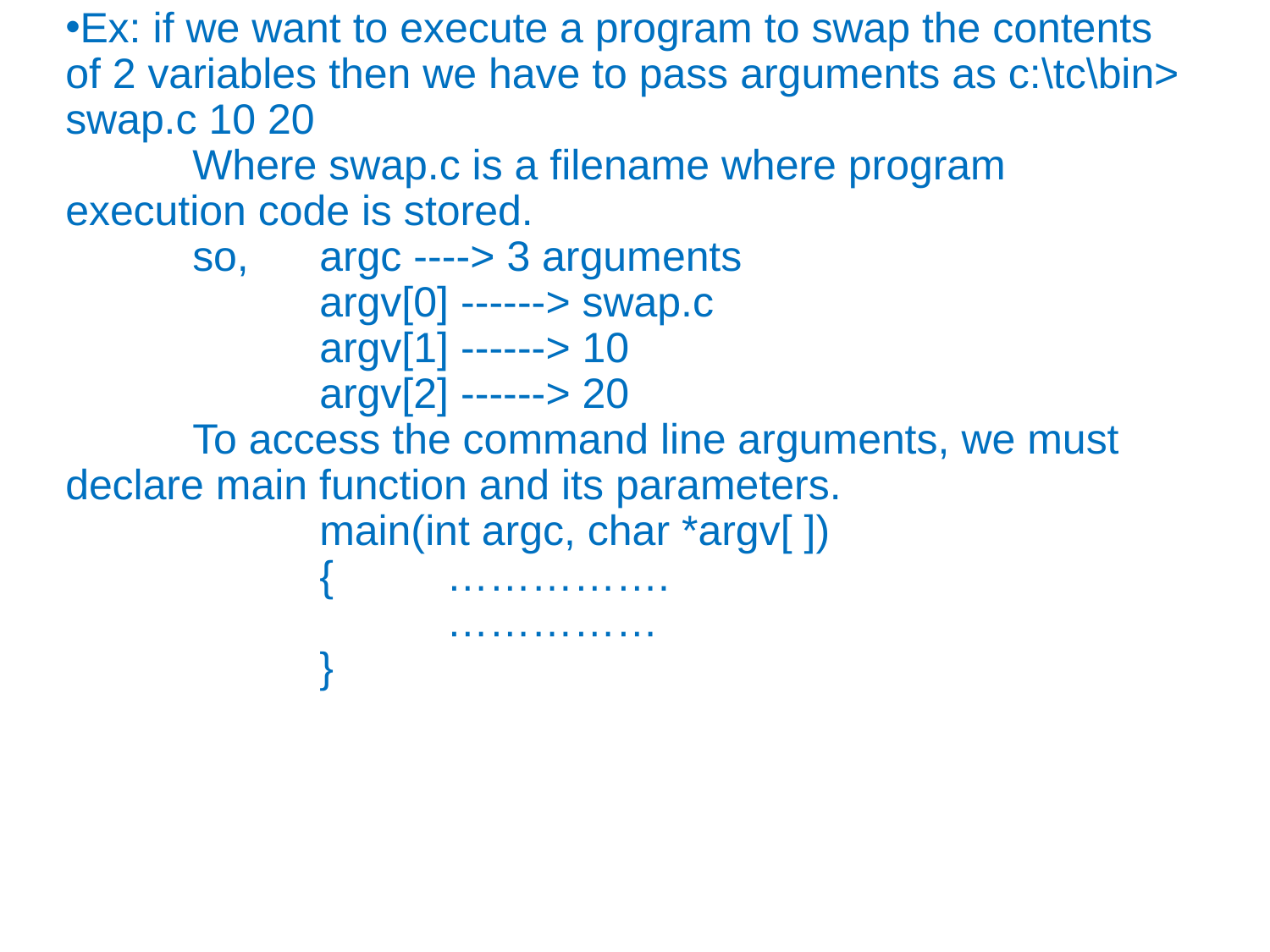

Ex: if we want to execute a program to swap the contents of 2 variables then we have to pass arguments as c:\tc\bin> swap.c 10 20
	Where swap.c is a filename where program execution code is stored.
	so, 	argc ----> 3 arguments
		argv[0] ------> swap.c
		argv[1] ------> 10
		argv[2] ------> 20
	To access the command line arguments, we must declare main function and its parameters.
		main(int argc, char *argv[ ])
		{	…………….
			……………
		}